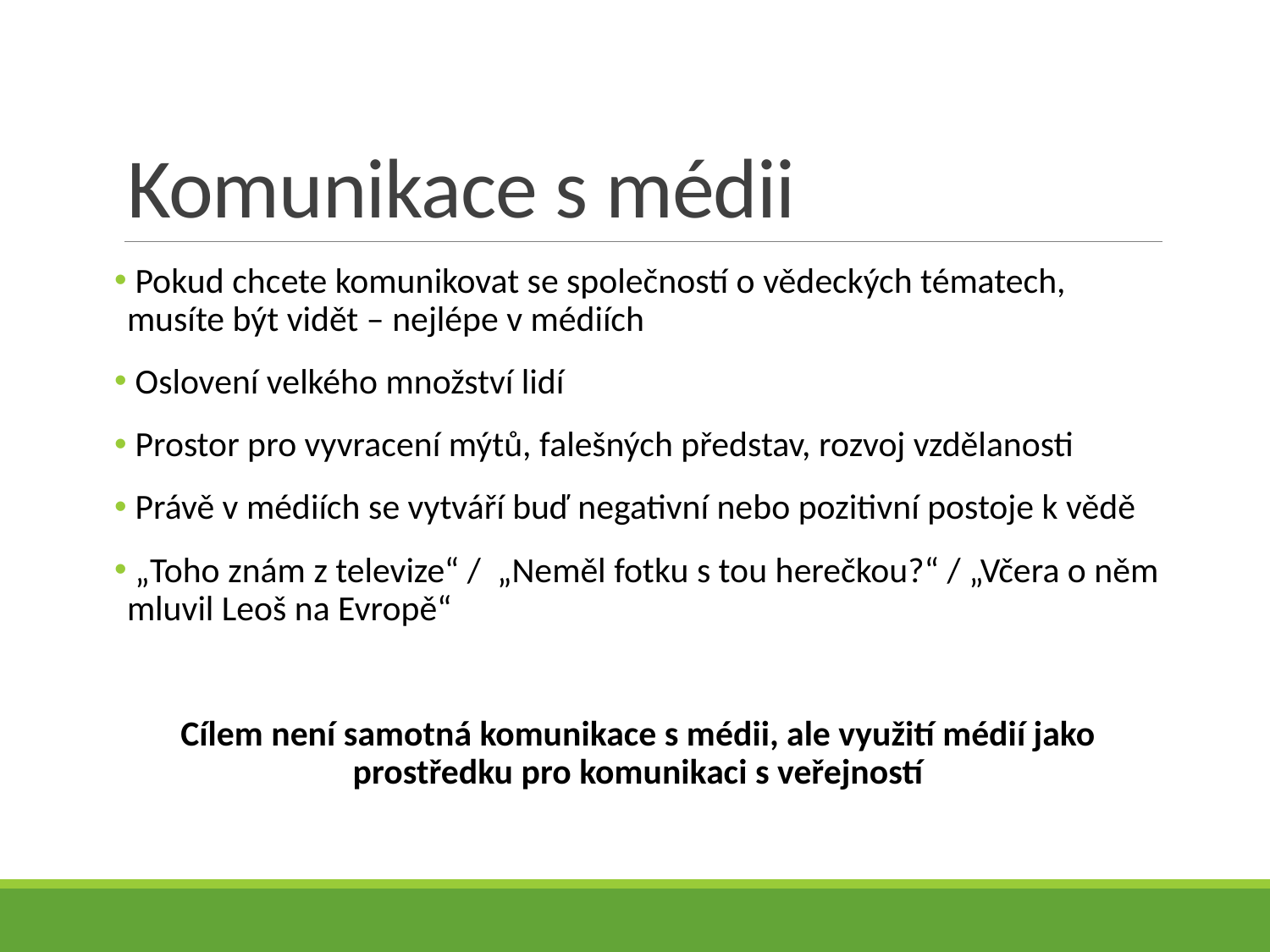

# Komunikace s médii
 Pokud chcete komunikovat se společností o vědeckých tématech, musíte být vidět – nejlépe v médiích
 Oslovení velkého množství lidí
 Prostor pro vyvracení mýtů, falešných představ, rozvoj vzdělanosti
 Právě v médiích se vytváří buď negativní nebo pozitivní postoje k vědě
 „Toho znám z televize“ /  „Neměl fotku s tou herečkou?“ / „Včera o něm mluvil Leoš na Evropě“

Cílem není samotná komunikace s médii, ale využití médií jako prostředku pro komunikaci s veřejností